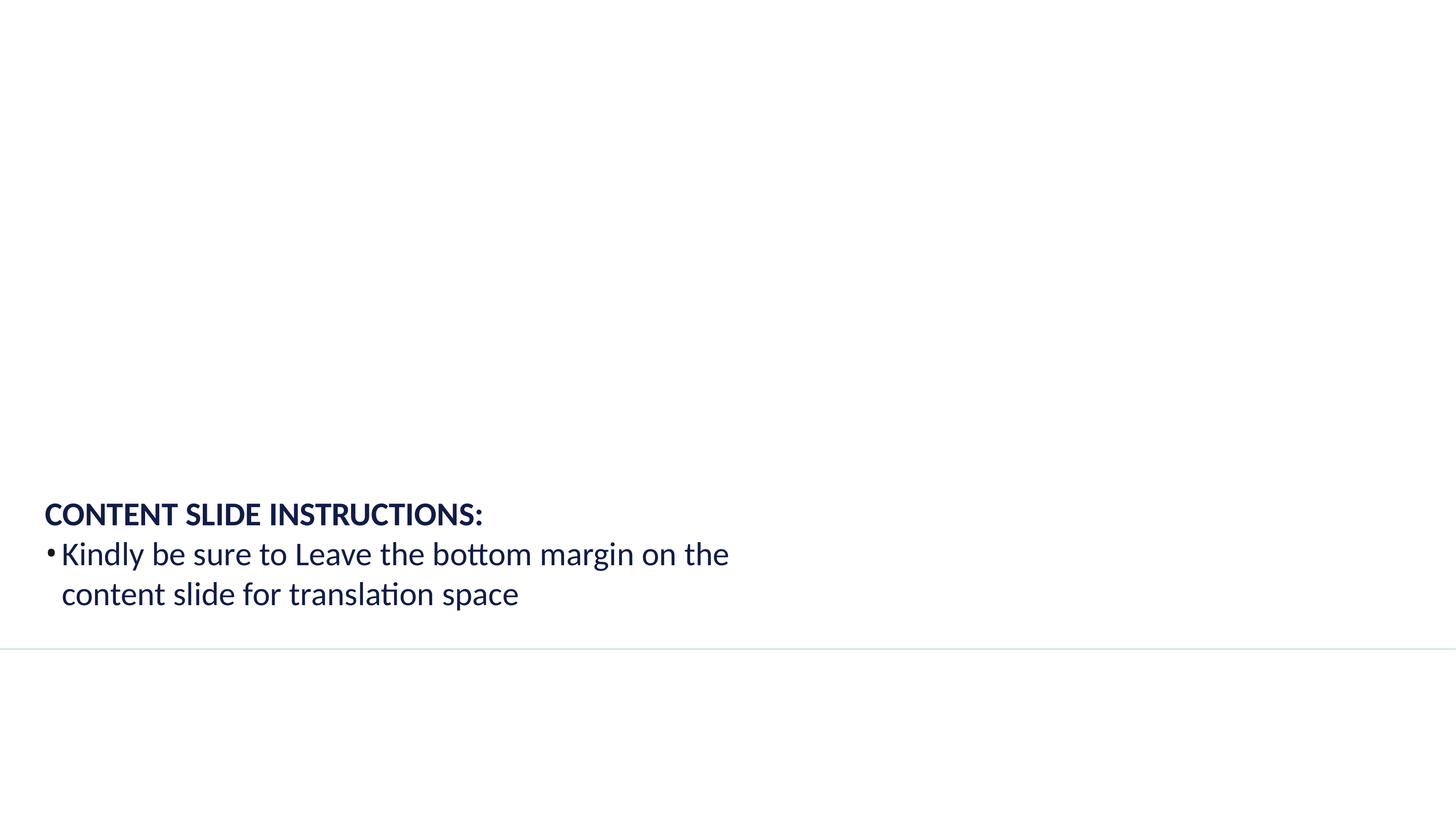

CONTENT SLIDE INSTRUCTIONS:
Kindly be sure to Leave the bottom margin on the content slide for translation space